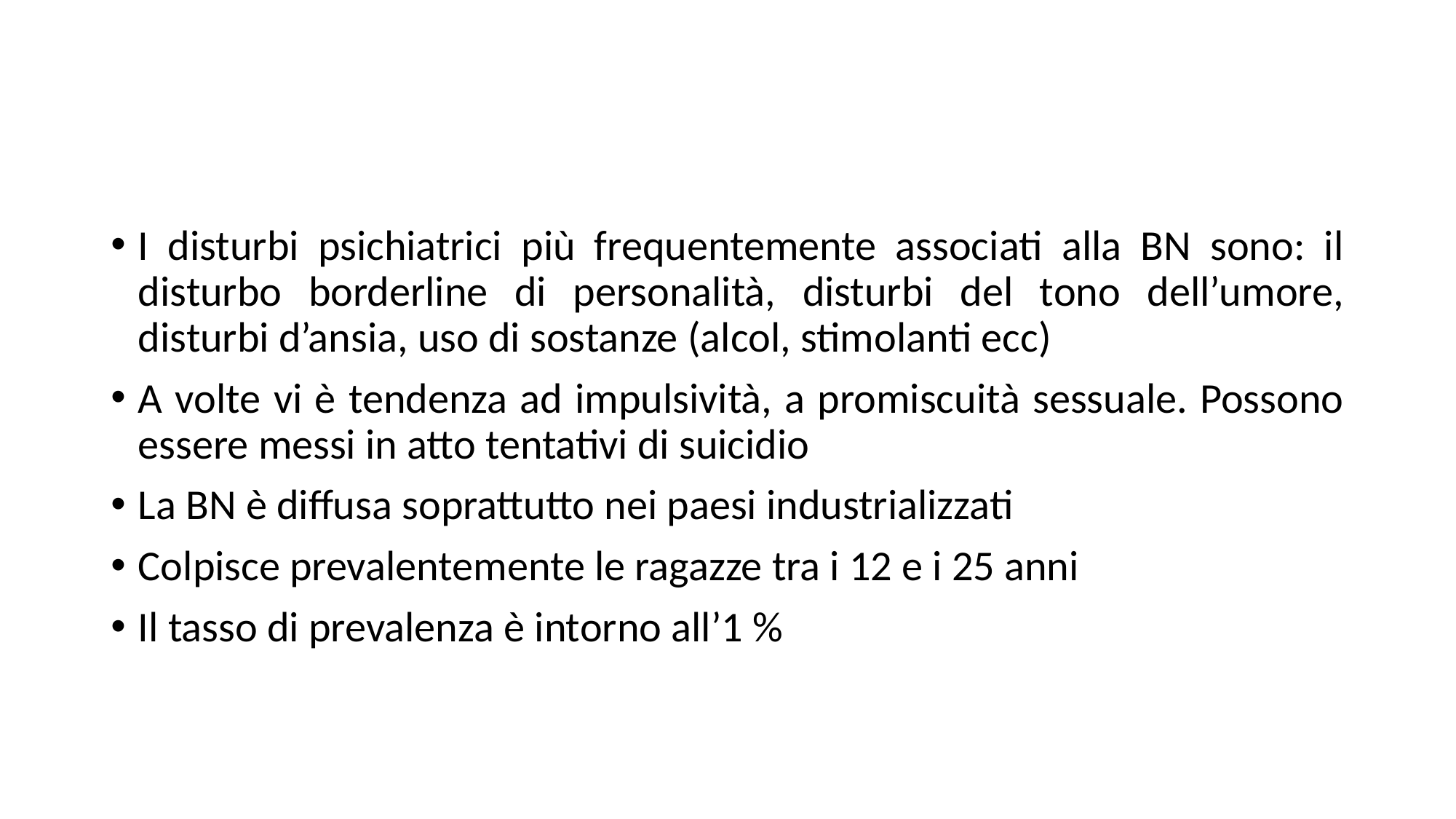

#
I disturbi psichiatrici più frequentemente associati alla BN sono: il disturbo borderline di personalità, disturbi del tono dell’umore, disturbi d’ansia, uso di sostanze (alcol, stimolanti ecc)
A volte vi è tendenza ad impulsività, a promiscuità sessuale. Possono essere messi in atto tentativi di suicidio
La BN è diffusa soprattutto nei paesi industrializzati
Colpisce prevalentemente le ragazze tra i 12 e i 25 anni
Il tasso di prevalenza è intorno all’1 %